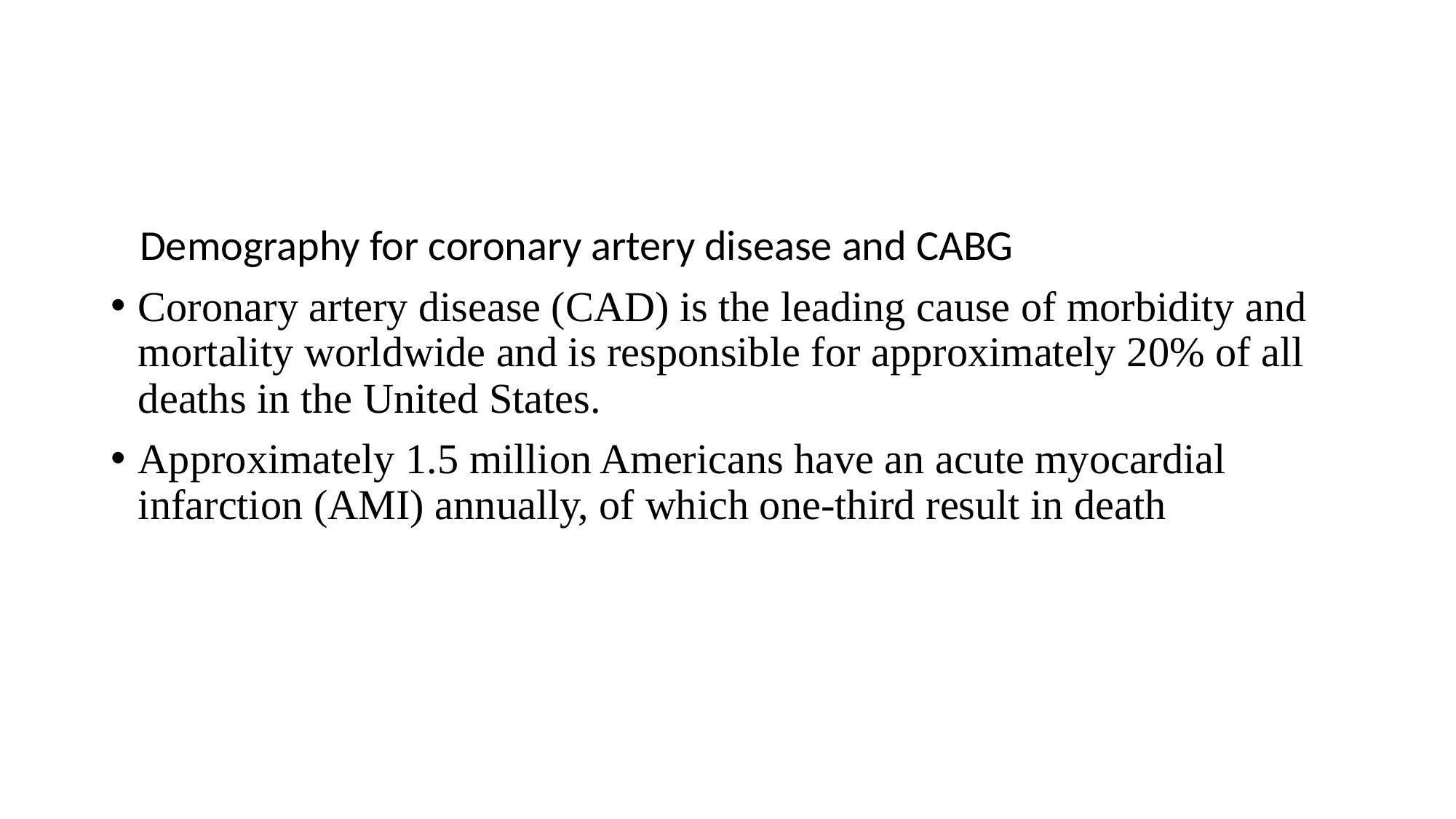

#
   Demography for coronary artery disease and CABG
Coronary artery disease (CAD) is the leading cause of morbidity and mortality worldwide and is responsible for approximately 20% of all deaths in the United States.
Approximately 1.5 million Americans have an acute myocardial infarction (AMI) annually, of which one-third result in death